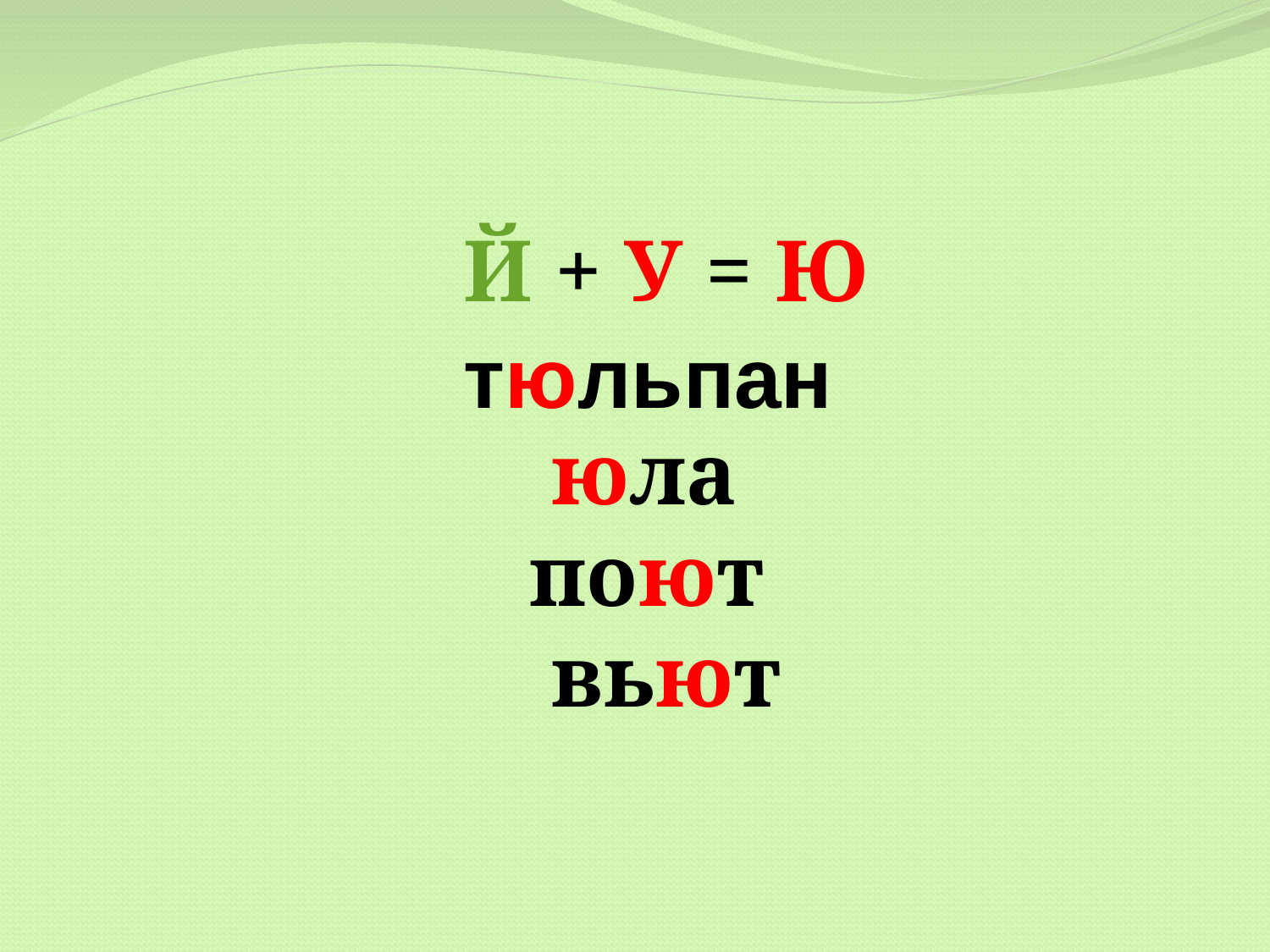

Й + У = Ю
                    юла
                   поют
                    вьют
 тюльпан